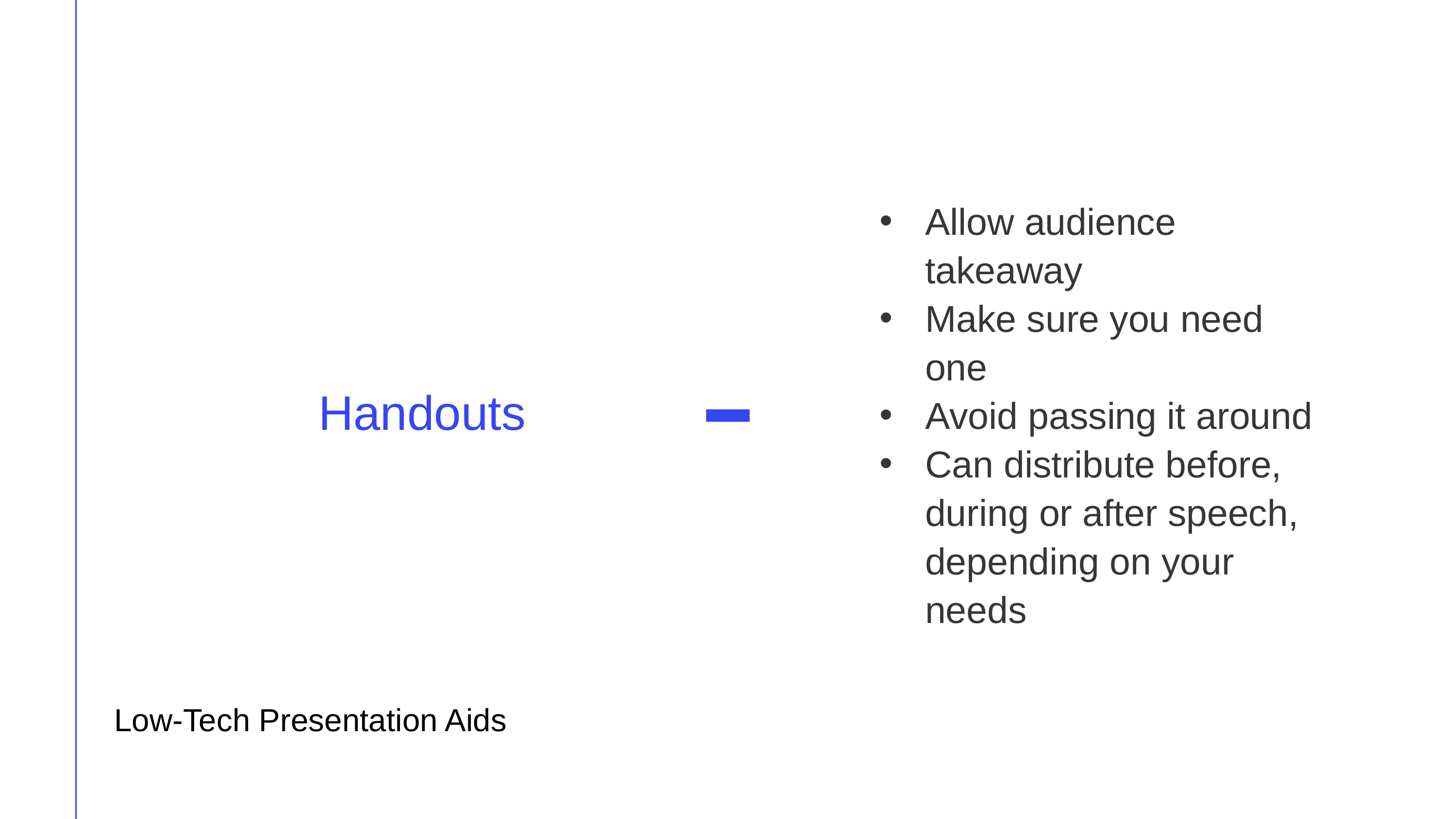

Allow audience takeaway
Make sure you need one
Avoid passing it around
Can distribute before, during or after speech, depending on your needs
Handouts

Low-Tech Presentation Aids